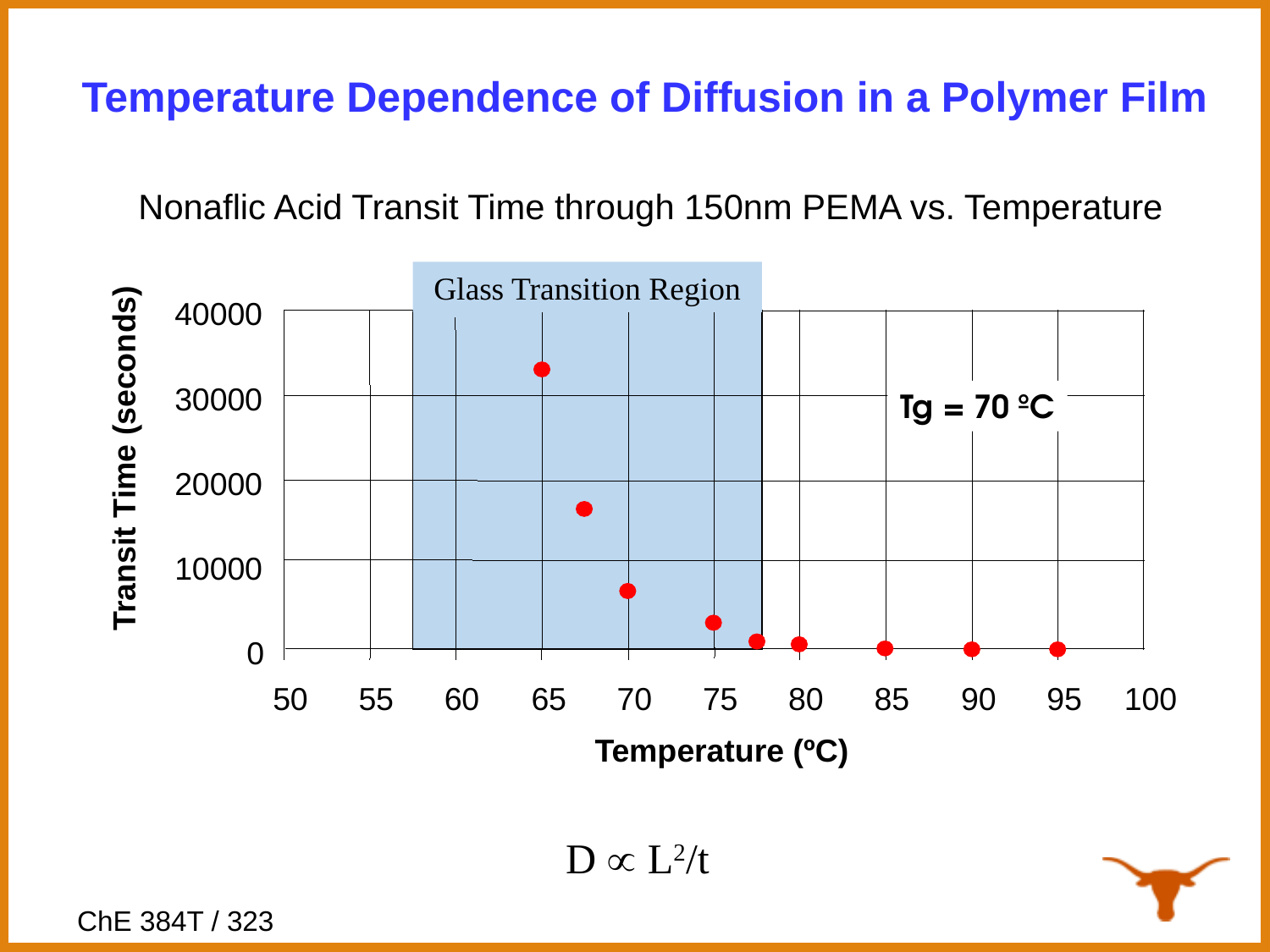

16
Temperature Dependence of Diffusion in a Polymer Film
Nonaflic Acid Transit Time through 150nm PEMA vs. Temperature
Glass Transition Region
40000

30000
Tg = 70 ºC

Transit Time (seconds)
20000

10000

0

50
55
60
65
70
75
80
85
90
95
100
Temperature (ºC)
D ∝ L2/t